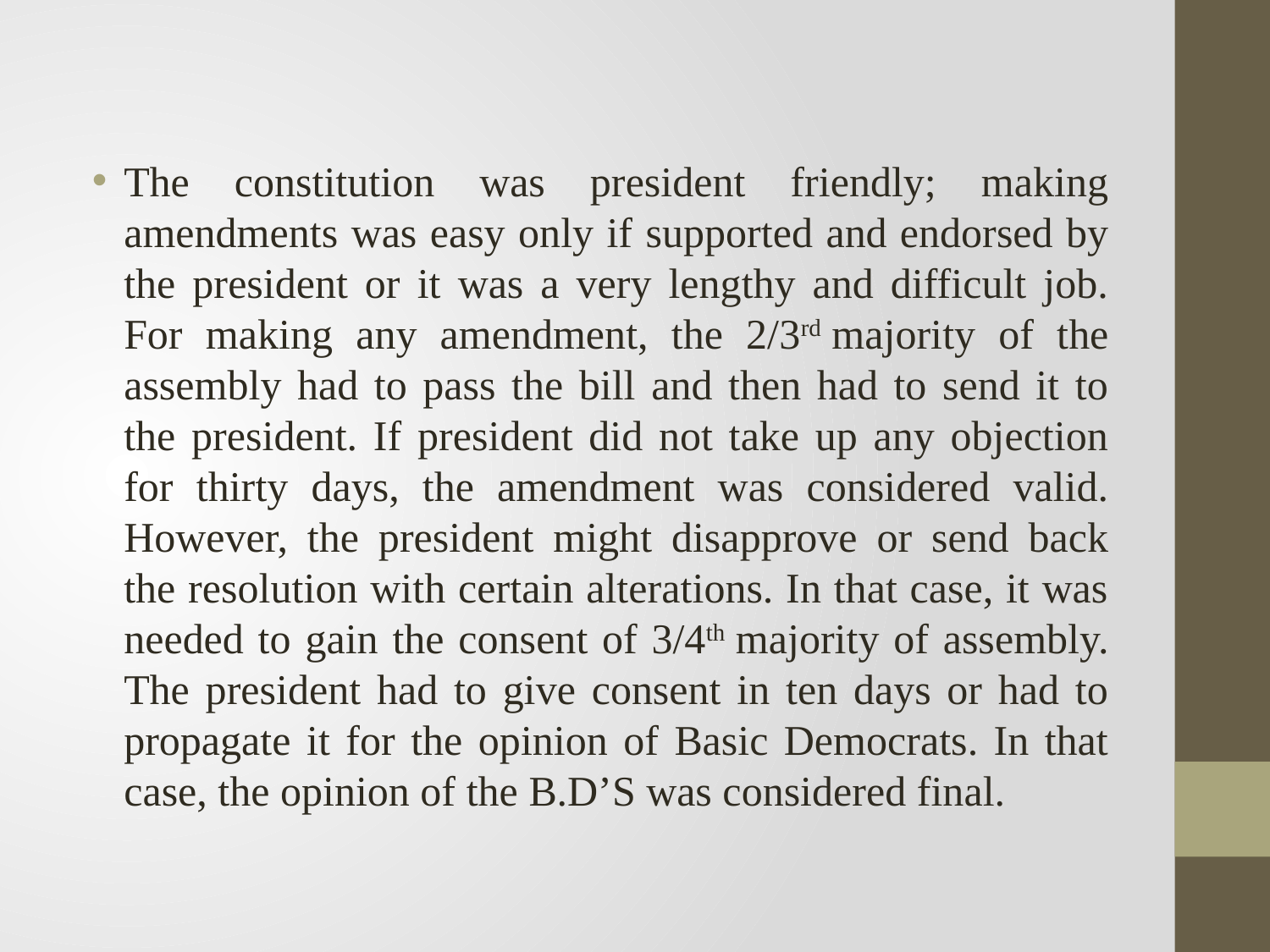

The constitution was president friendly; making amendments was easy only if supported and endorsed by the president or it was a very lengthy and difficult job. For making any amendment, the 2/3rd majority of the assembly had to pass the bill and then had to send it to the president. If president did not take up any objection for thirty days, the amendment was considered valid. However, the president might disapprove or send back the resolution with certain alterations. In that case, it was needed to gain the consent of 3/4th majority of assembly. The president had to give consent in ten days or had to propagate it for the opinion of Basic Democrats. In that case, the opinion of the B.D’S was considered final.